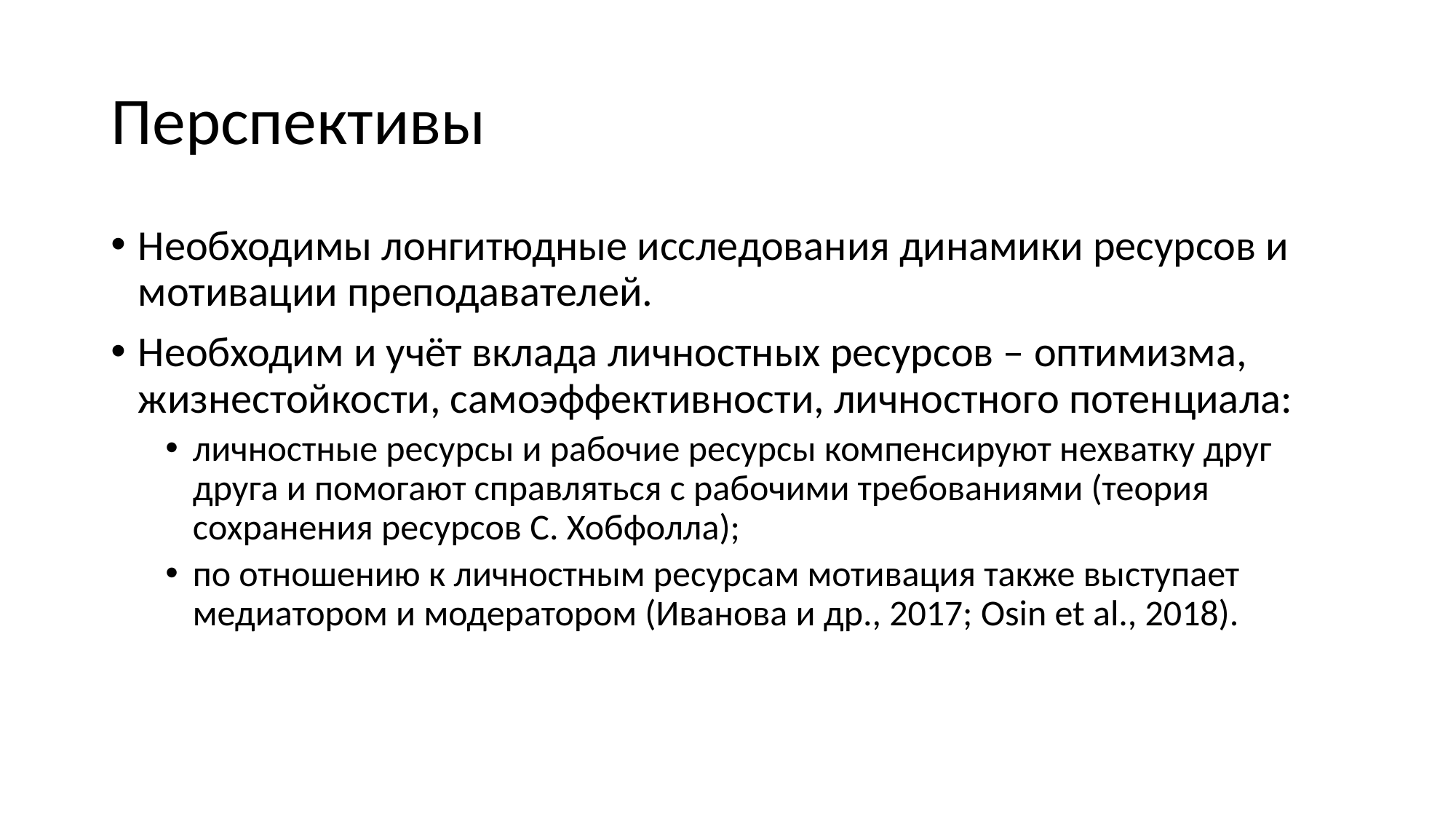

# Перспективы
Необходимы лонгитюдные исследования динамики ресурсов и мотивации преподавателей.
Необходим и учёт вклада личностных ресурсов – оптимизма, жизнестойкости, самоэффективности, личностного потенциала:
личностные ресурсы и рабочие ресурсы компенсируют нехватку друг друга и помогают справляться с рабочими требованиями (теория сохранения ресурсов С. Хобфолла);
по отношению к личностным ресурсам мотивация также выступает медиатором и модератором (Иванова и др., 2017; Osin et al., 2018).